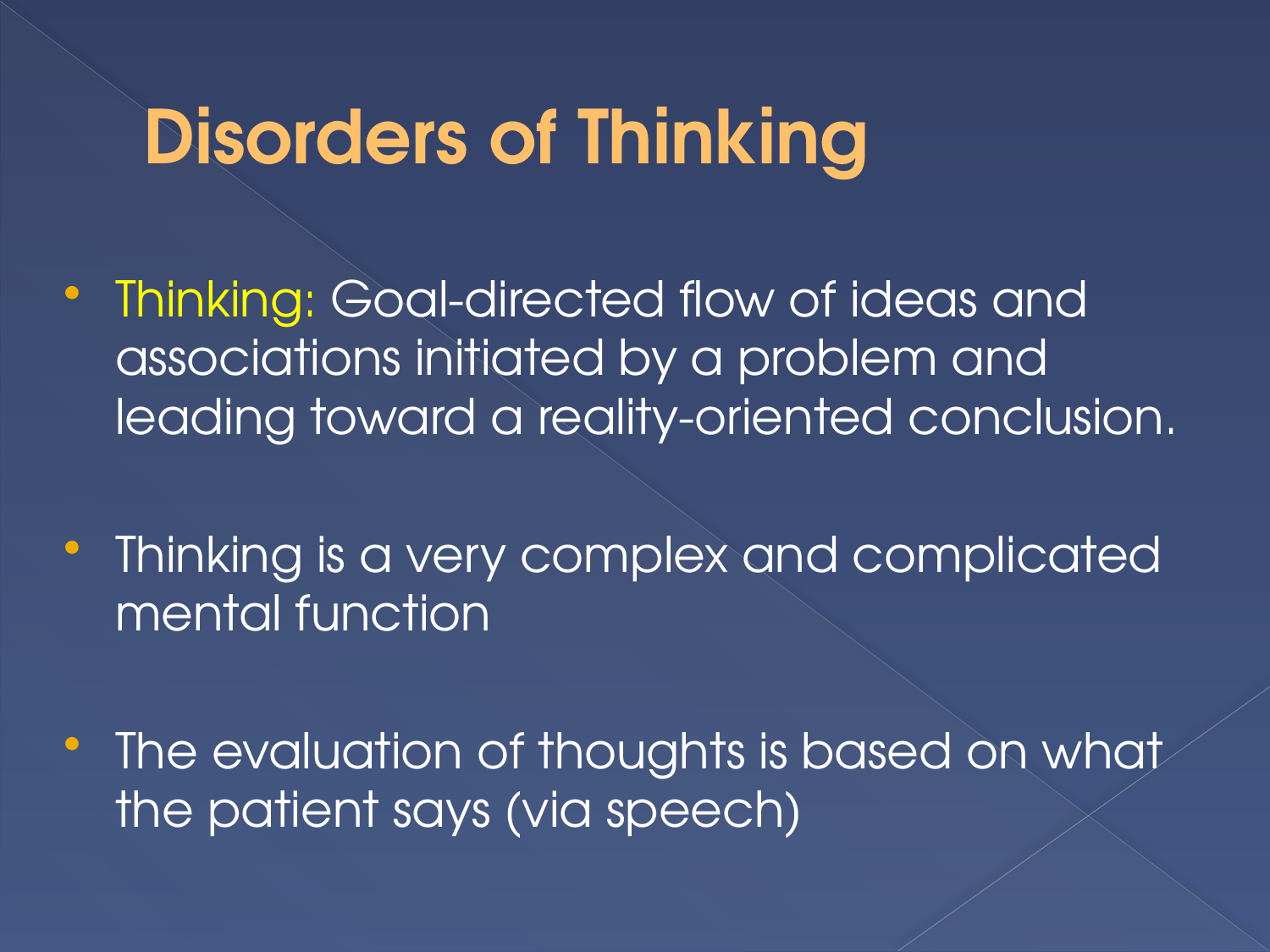

# Disorders of Thinking
Thinking: Goal-directed flow of ideas and associations initiated by a problem and leading toward a reality-oriented conclusion.

Thinking is a very complex and complicated mental function

The evaluation of thoughts is based on what the patient says (via speech)